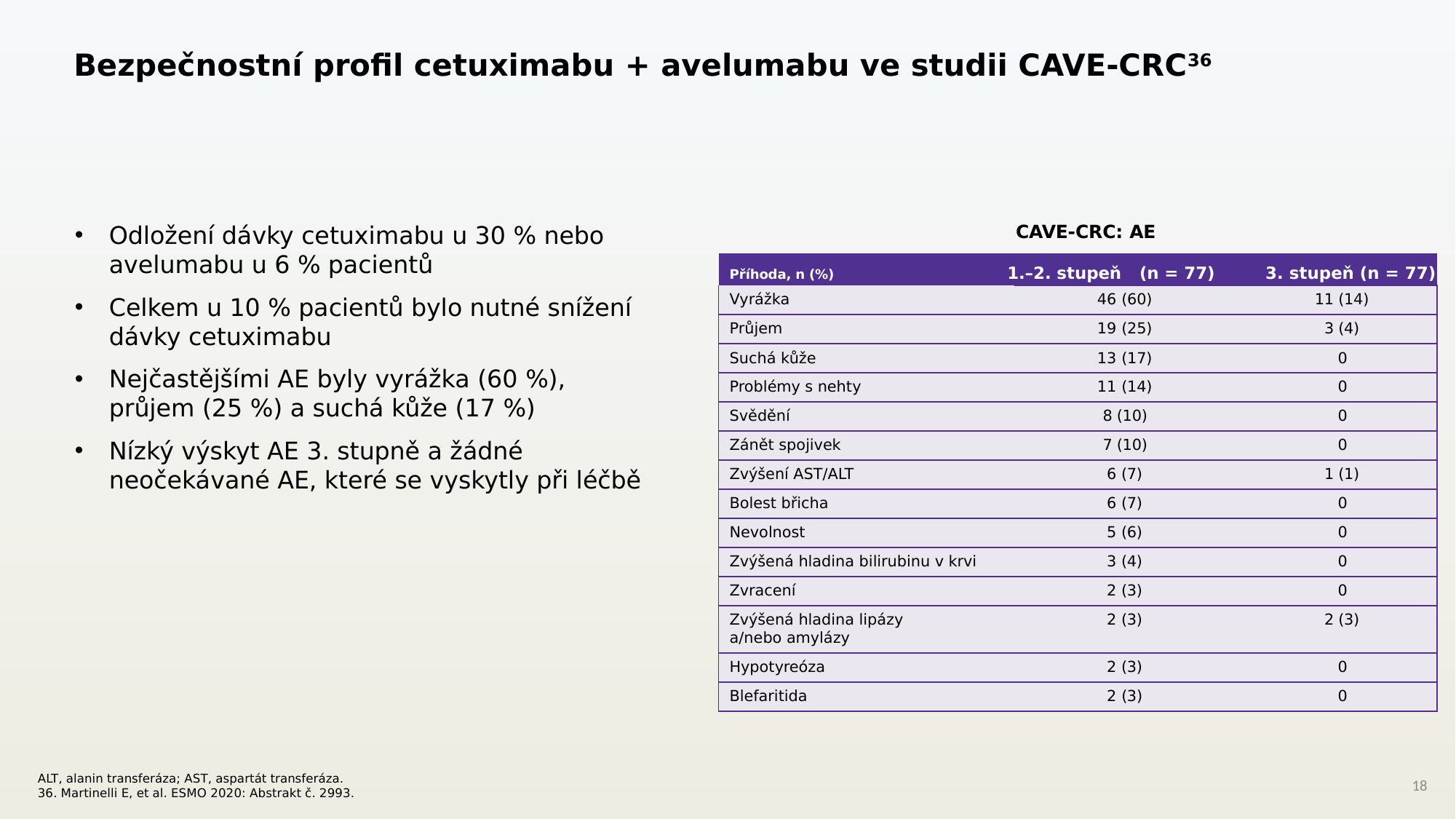

# Bezpečnostní profil cetuximabu + avelumabu ve studii CAVE-CRC36
CAVE-CRC: AE
Odložení dávky cetuximabu u 30 % nebo avelumabu u 6 % pacientů
Celkem u 10 % pacientů bylo nutné snížení dávky cetuximabu
Nejčastějšími AE byly vyrážka (60 %), průjem (25 %) a suchá kůže (17 %)
Nízký výskyt AE 3. stupně a žádné neočekávané AE, které se vyskytly při léčbě
| Příhoda, n (%) 1.–2. stupeň (n = 77) 3. stupeň (n = 77) |  |  |  |  |
| --- | --- | --- | --- | --- |
| Vyrážka | 46 | (60) | 11 | (14) |
| Průjem | 19 | (25) | 3 | (4) |
| Suchá kůže | 13 | (17) |  | 0 |
| Problémy s nehty | 11 | (14) |  | 0 |
| Svědění | 8 | (10) |  | 0 |
| Zánět spojivek | 7 | (10) |  | 0 |
| Zvýšení AST/ALT | 6 | (7) | 1 | (1) |
| Bolest břicha | 6 | (7) |  | 0 |
| Nevolnost | 5 | (6) |  | 0 |
| Zvýšená hladina bilirubinu v krvi | 3 | (4) |  | 0 |
| Zvracení | 2 | (3) |  | 0 |
| Zvýšená hladina lipázy a/nebo amylázy | 2 | (3) | 2 | (3) |
| Hypotyreóza | 2 | (3) |  | 0 |
| Blefaritida | 2 | (3) |  | 0 |
ALT, alanin transferáza; AST, aspartát transferáza.
36. Martinelli E, et al. ESMO 2020: Abstrakt č. 2993.
18